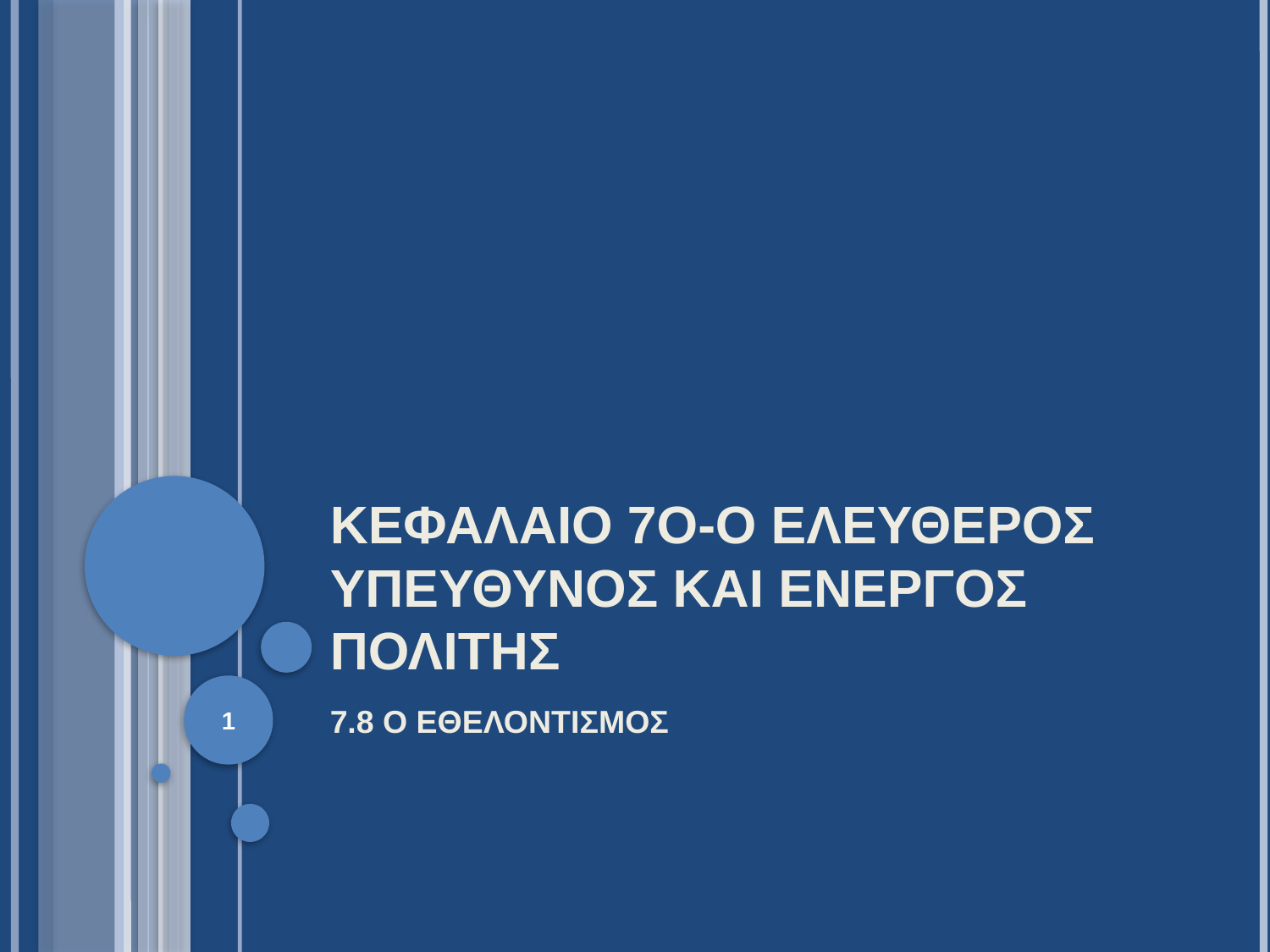

# ΚΕΦΑΛΑΙΟ 7ο-Ο ΕΛΕΥΘΕΡΟΣ ΥΠΕΥΘΥΝΟΣ ΚΑΙ ΕΝΕΡΓΟΣ ΠΟΛΙΤΗΣ
1
7.8 Ο ΕΘΕΛΟΝΤΙΣΜΟΣ